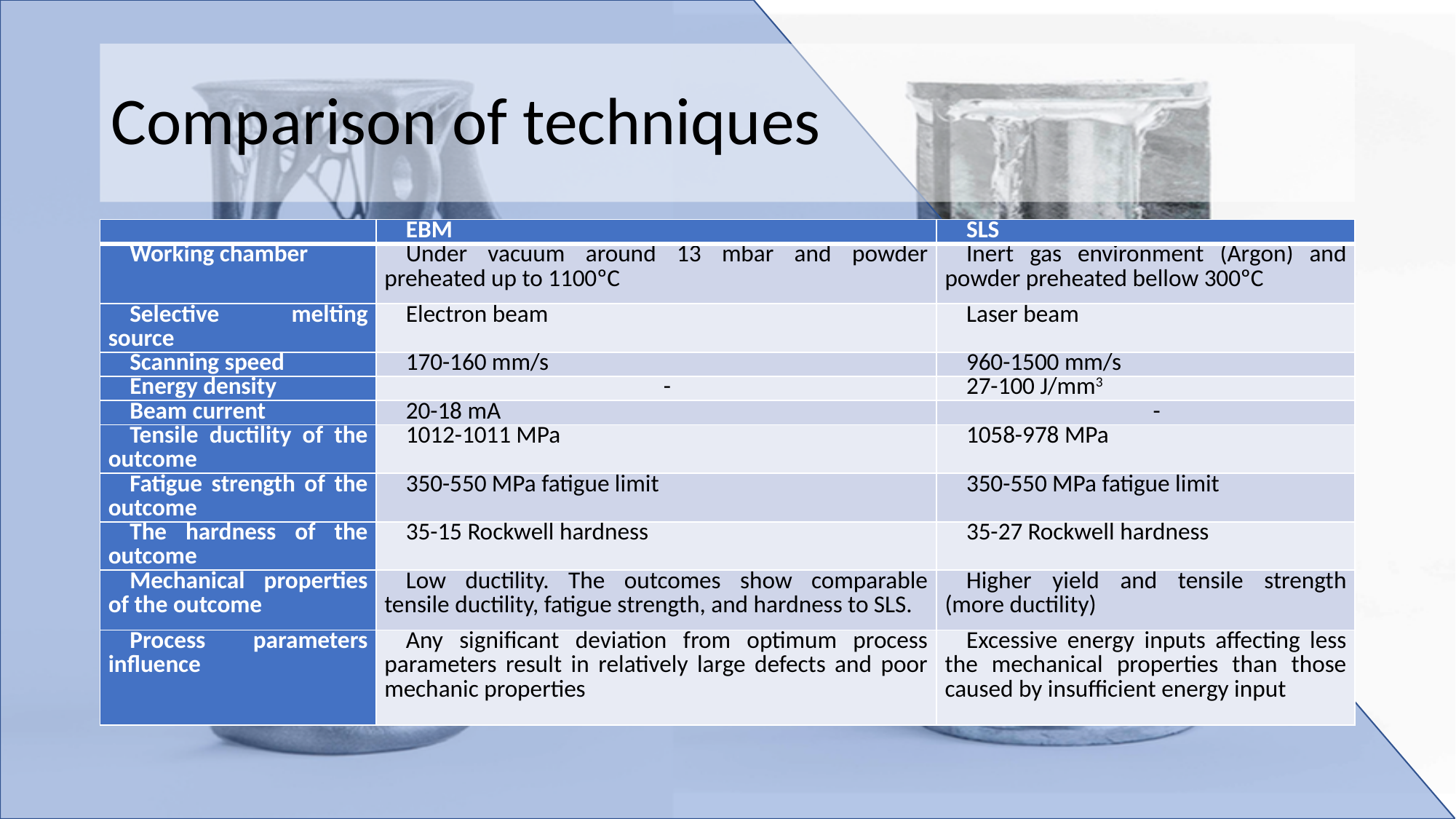

# Comparison of techniques
|  | EBM | SLS |
| --- | --- | --- |
| Working chamber | Under vacuum around 13 mbar and powder preheated up to 1100ºC | Inert gas environment (Argon) and powder preheated bellow 300ºC |
| Selective melting source | Electron beam | Laser beam |
| Scanning speed | 170-160 mm/s | 960-1500 mm/s |
| Energy density | - | 27-100 J/mm3 |
| Beam current | 20-18 mA | - |
| Tensile ductility of the outcome | 1012-1011 MPa | 1058-978 MPa |
| Fatigue strength of the outcome | 350-550 MPa fatigue limit | 350-550 MPa fatigue limit |
| The hardness of the outcome | 35-15 Rockwell hardness | 35-27 Rockwell hardness |
| Mechanical properties of the outcome | Low ductility. The outcomes show comparable tensile ductility, fatigue strength, and hardness to SLS. | Higher yield and tensile strength (more ductility) |
| Process parameters influence | Any significant deviation from optimum process parameters result in relatively large defects and poor mechanic properties | Excessive energy inputs affecting less the mechanical properties than those caused by insufficient energy input |